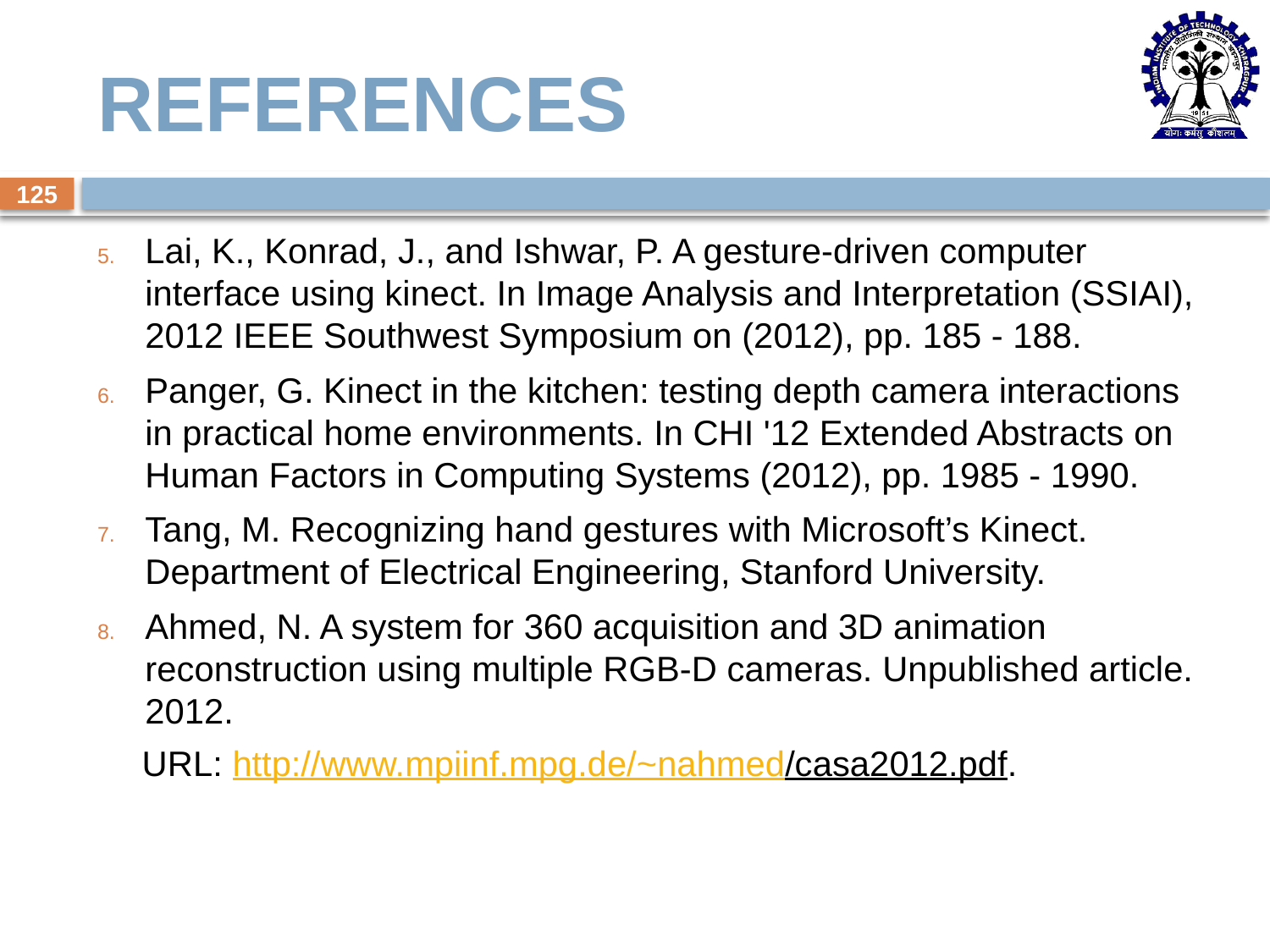

# References
125
Lai, K., Konrad, J., and Ishwar, P. A gesture-driven computer interface using kinect. In Image Analysis and Interpretation (SSIAI), 2012 IEEE Southwest Symposium on (2012), pp. 185 - 188.
Panger, G. Kinect in the kitchen: testing depth camera interactions in practical home environments. In CHI '12 Extended Abstracts on Human Factors in Computing Systems (2012), pp. 1985 - 1990.
Tang, M. Recognizing hand gestures with Microsoft’s Kinect. Department of Electrical Engineering, Stanford University.
Ahmed, N. A system for 360 acquisition and 3D animation reconstruction using multiple RGB-D cameras. Unpublished article. 2012.
URL: http://www.mpiinf.mpg.de/~nahmed/casa2012.pdf.